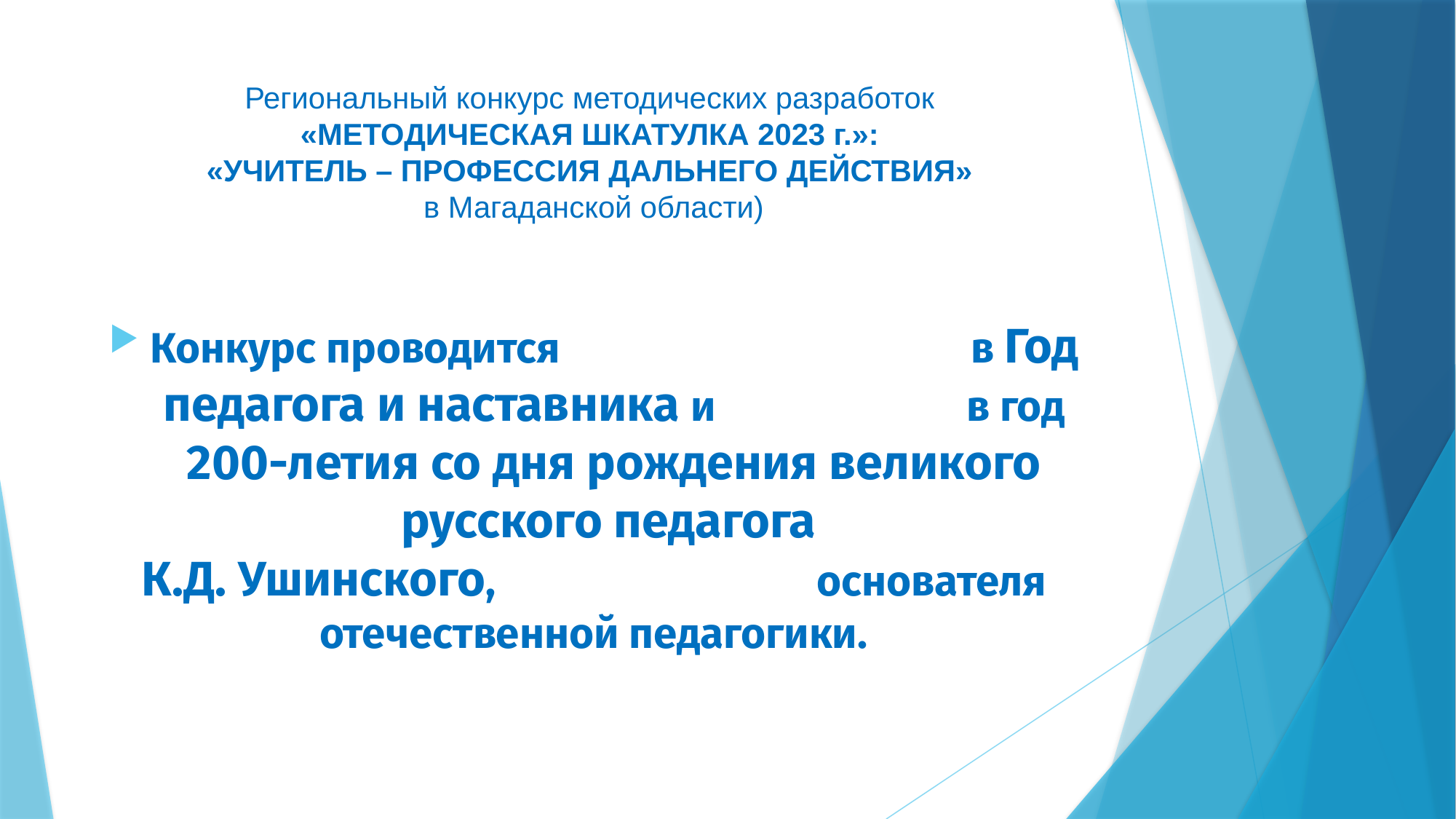

# Региональный конкурс методических разработок «МЕТОДИЧЕСКАЯ ШКАТУЛКА 2023 г.»: «УЧИТЕЛЬ – ПРОФЕССИЯ ДАЛЬНЕГО ДЕЙСТВИЯ» в Магаданской области)

Конкурс проводится                                         в Год педагога и наставника и                         в год 200-летия со дня рождения великого русского педагога
К.Д. Ушинского,                                основателя отечественной педагогики.